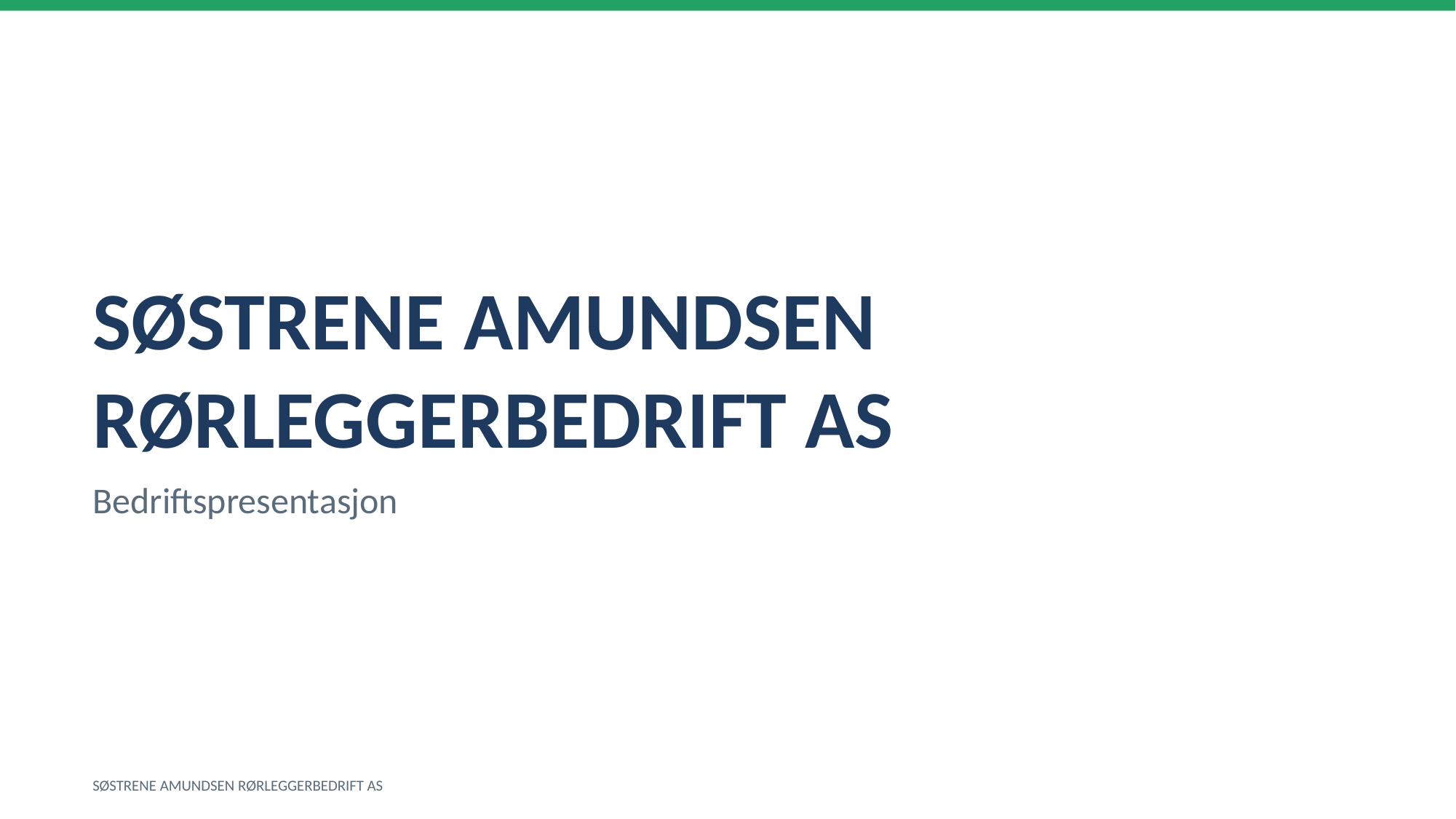

SØSTRENE AMUNDSEN RØRLEGGERBEDRIFT AS
Bedriftspresentasjon
SØSTRENE AMUNDSEN RØRLEGGERBEDRIFT AS